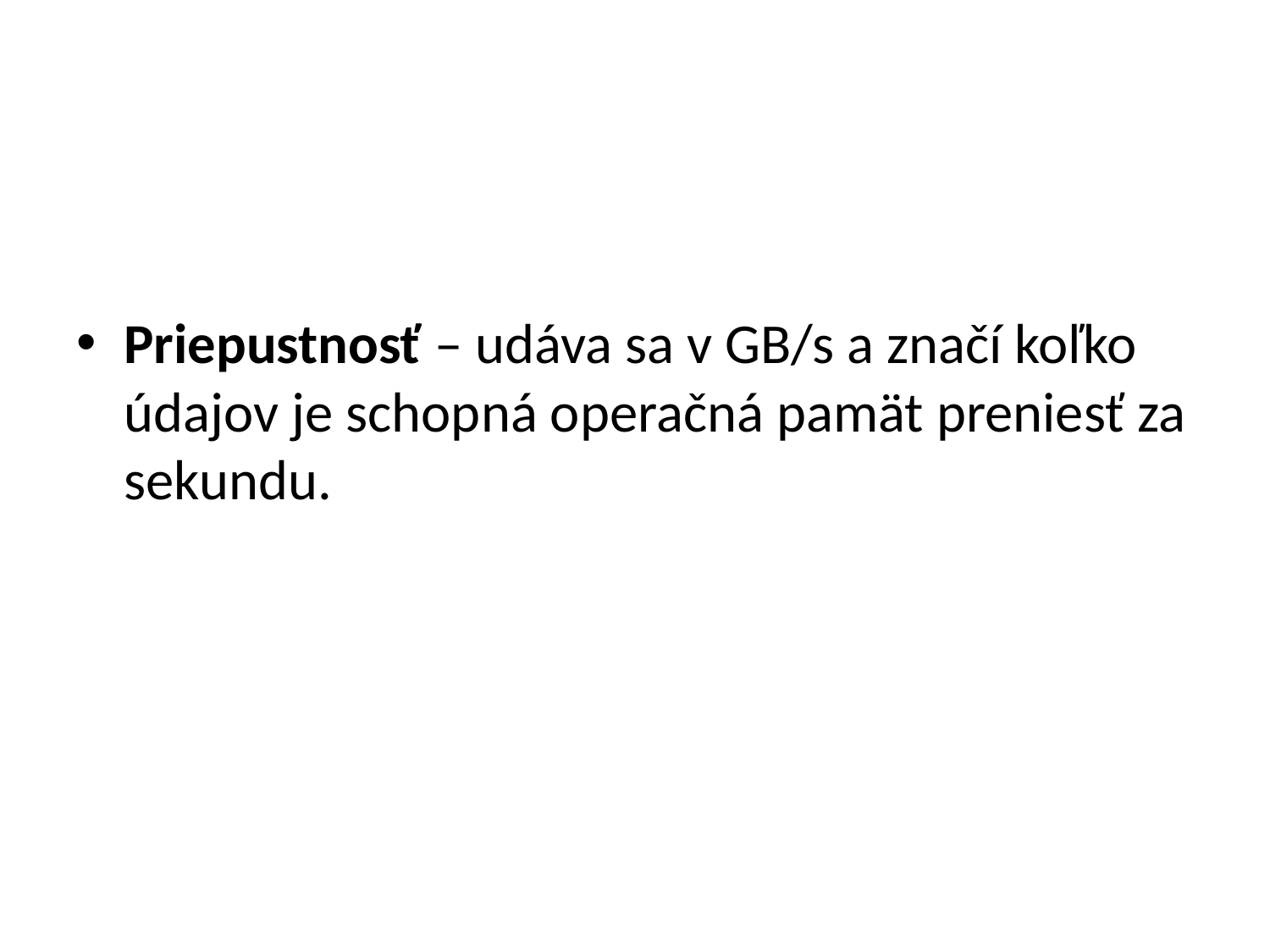

Priepustnosť – udáva sa v GB/s a značí koľko údajov je schopná operačná pamät preniesť za sekundu.